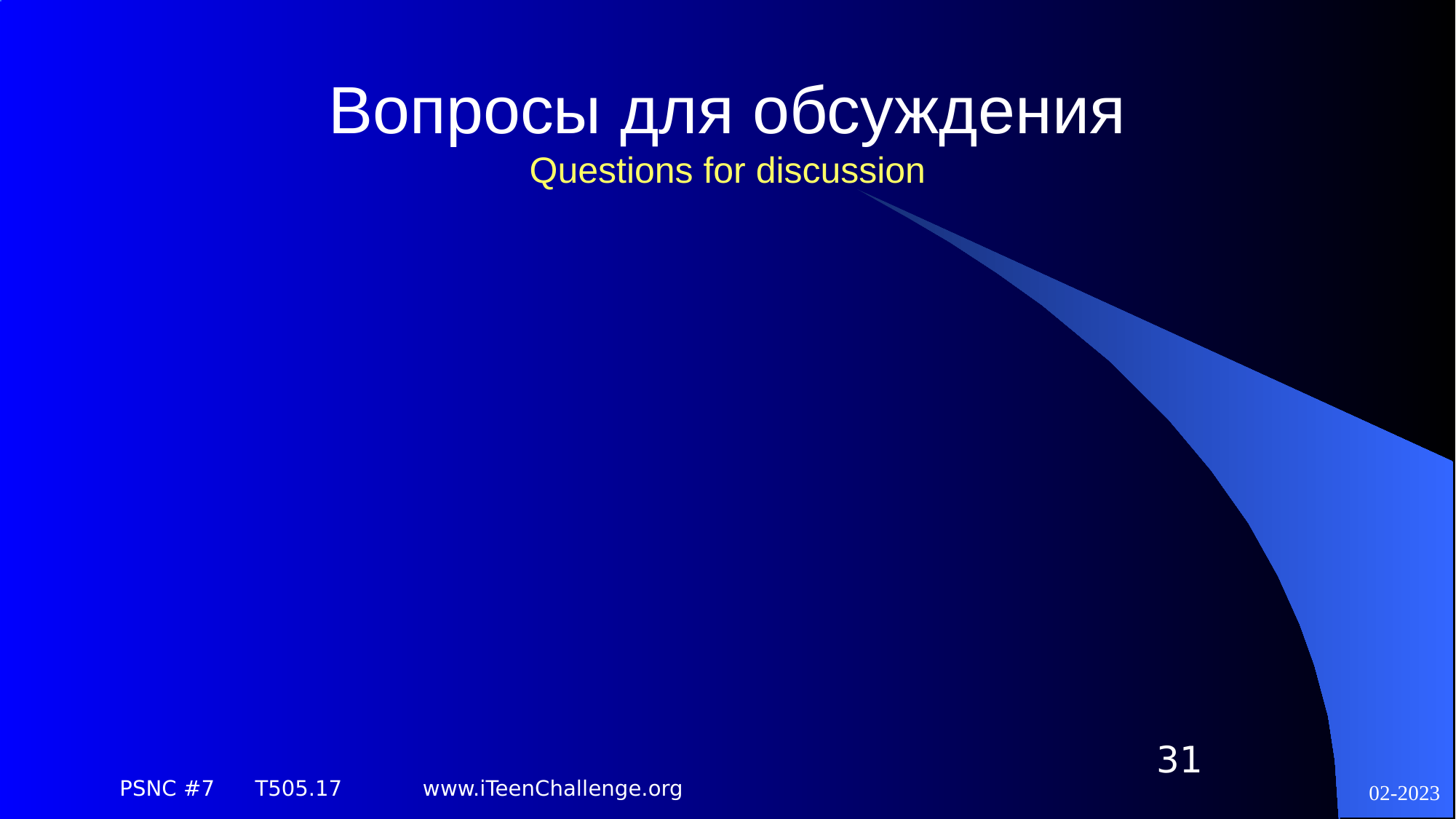

# Вопросы для обсуждения Questions for discussion
31
PSNC #7      T505.17            www.iTeenChallenge.org
02-2023